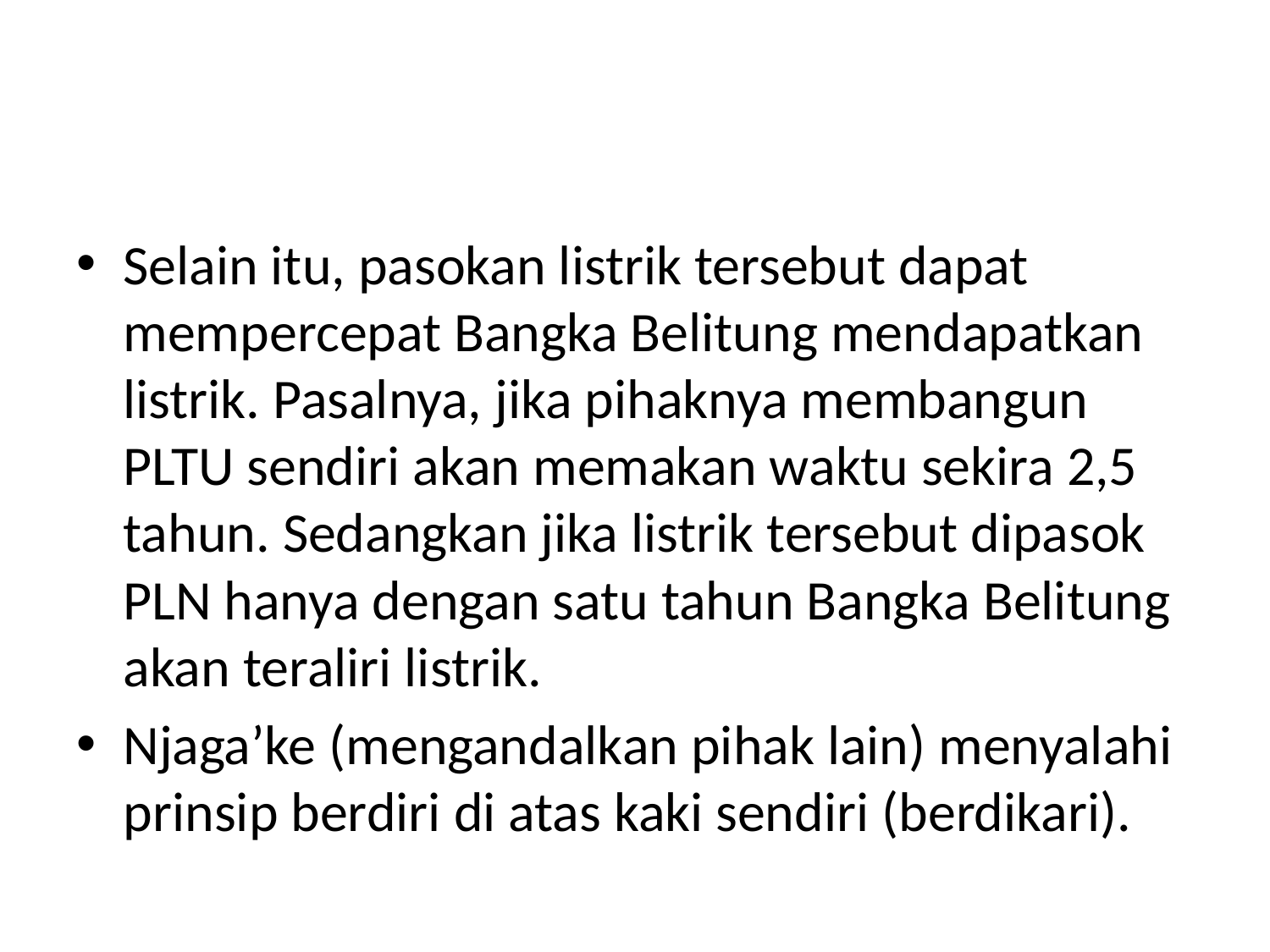

#
Selain itu, pasokan listrik tersebut dapat mempercepat Bangka Belitung mendapatkan listrik. Pasalnya, jika pihaknya membangun PLTU sendiri akan memakan waktu sekira 2,5 tahun. Sedangkan jika listrik tersebut dipasok PLN hanya dengan satu tahun Bangka Belitung akan teraliri listrik.
Njaga’ke (mengandalkan pihak lain) menyalahi prinsip berdiri di atas kaki sendiri (berdikari).